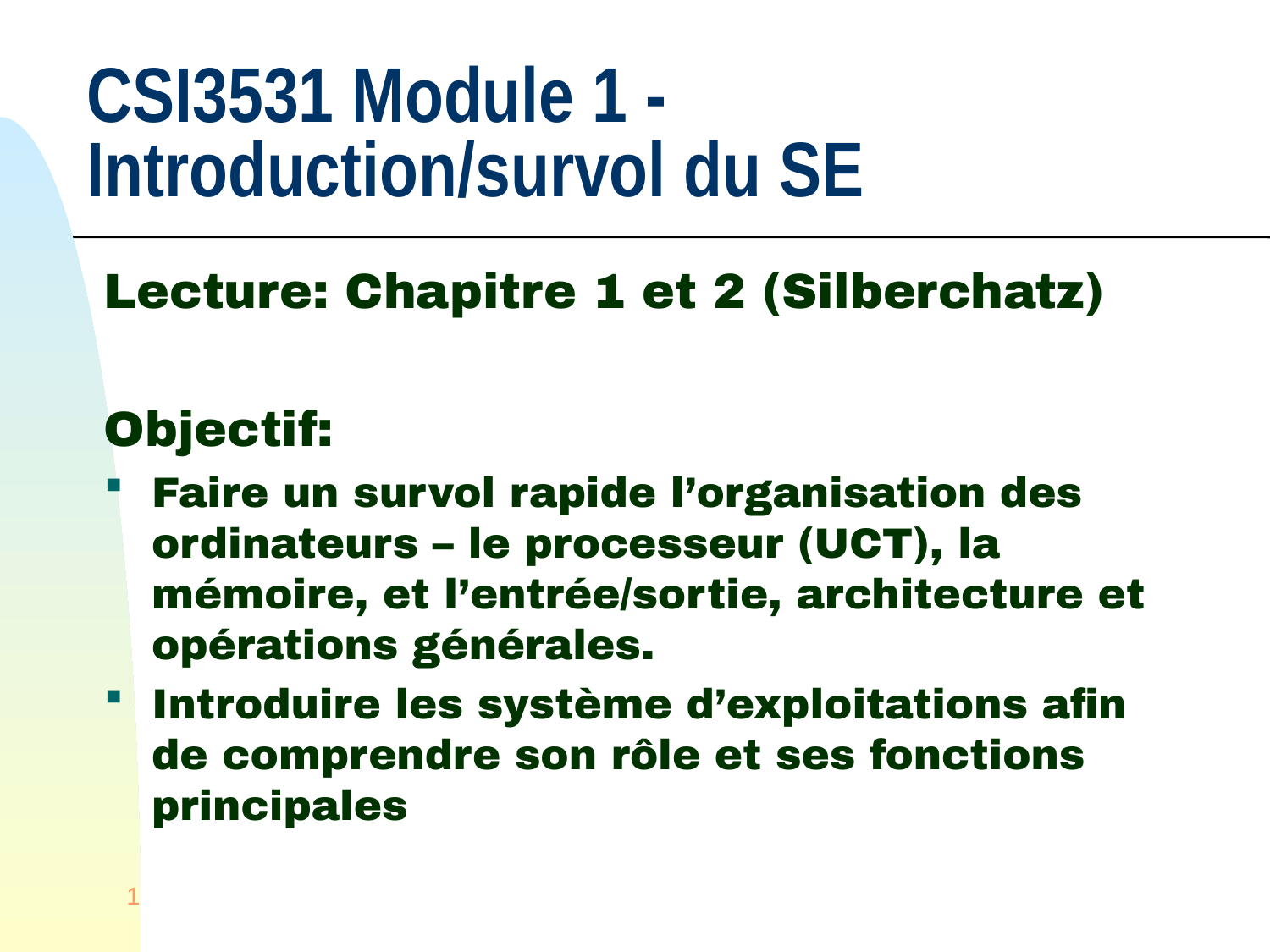

# CSI3531 Module 1 - Introduction/survol du SE
Lecture: Chapitre 1 et 2 (Silberchatz)

Objectif:
Faire un survol rapide l’organisation des ordinateurs – le processeur (UCT), la mémoire, et l’entrée/sortie, architecture et opérations générales.
Introduire les système d’exploitations afin de comprendre son rôle et ses fonctions principales

1